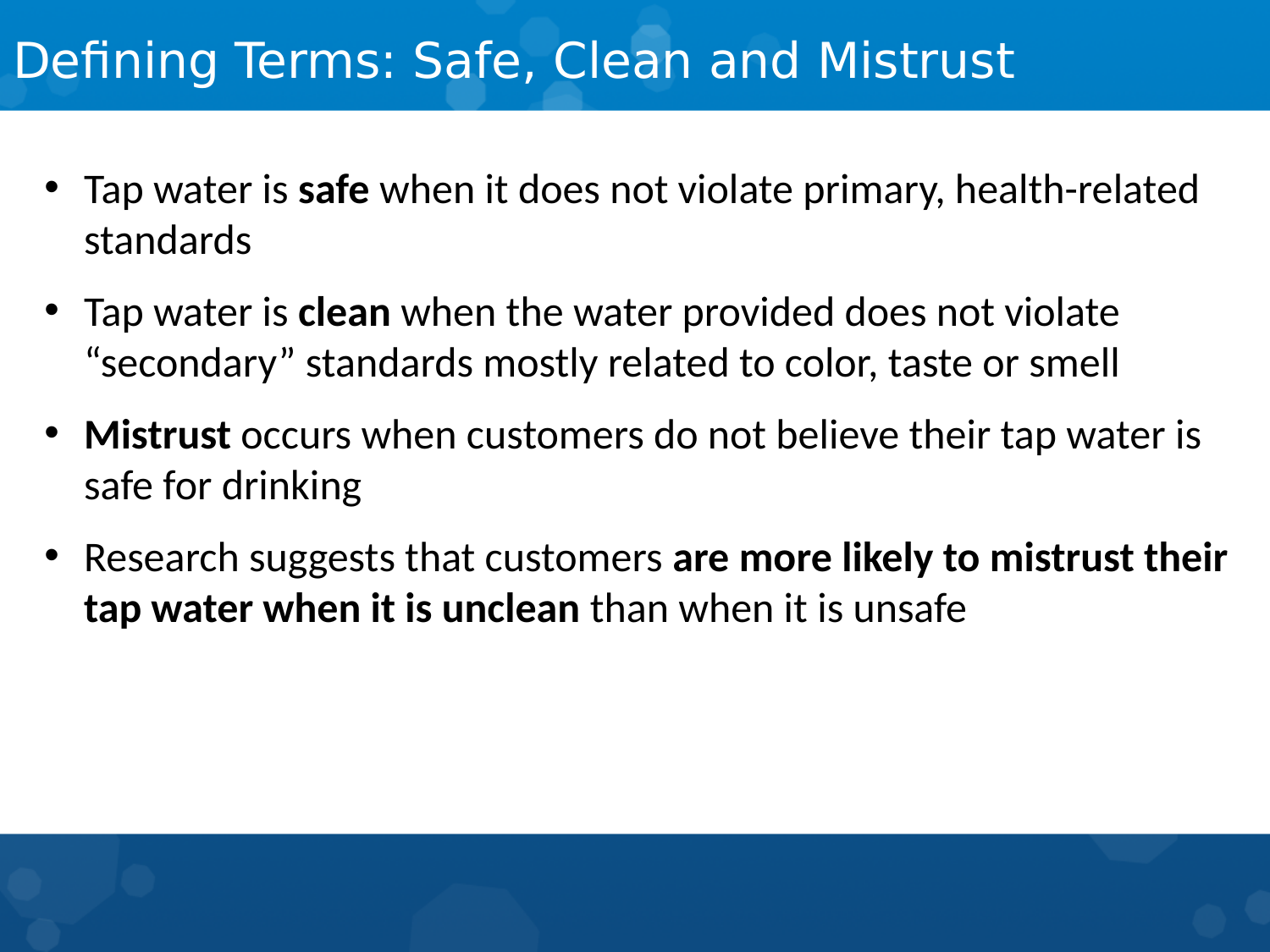

# Defining Terms: Safe, Clean and Mistrust
Tap water is safe when it does not violate primary, health-related standards
Tap water is clean when the water provided does not violate “secondary” standards mostly related to color, taste or smell
Mistrust occurs when customers do not believe their tap water is safe for drinking
Research suggests that customers are more likely to mistrust their tap water when it is unclean than when it is unsafe